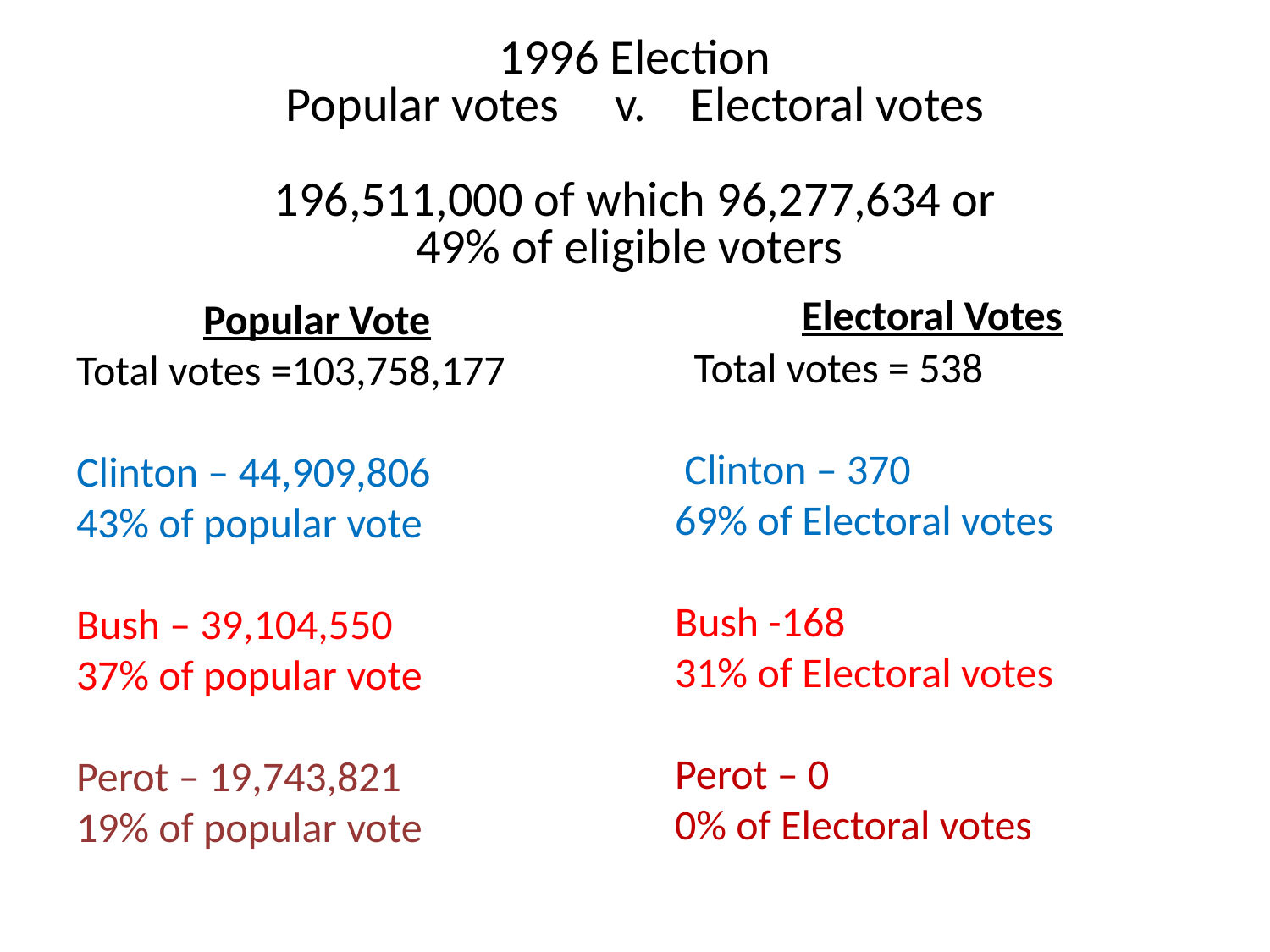

1996 Election
Popular votes     v.    Electoral votes
196,511,000 of which 96,277,634 or
49% of eligible voters
	Electoral Votes
  Total votes = 538

 Clinton – 370
69% of Electoral votes

Bush -168
31% of Electoral votes

Perot – 0
0% of Electoral votes
	Popular Vote
Total votes =103,758,177

Clinton – 44,909,806
43% of popular vote

Bush – 39,104,550
37% of popular vote

Perot – 19,743,821
19% of popular vote